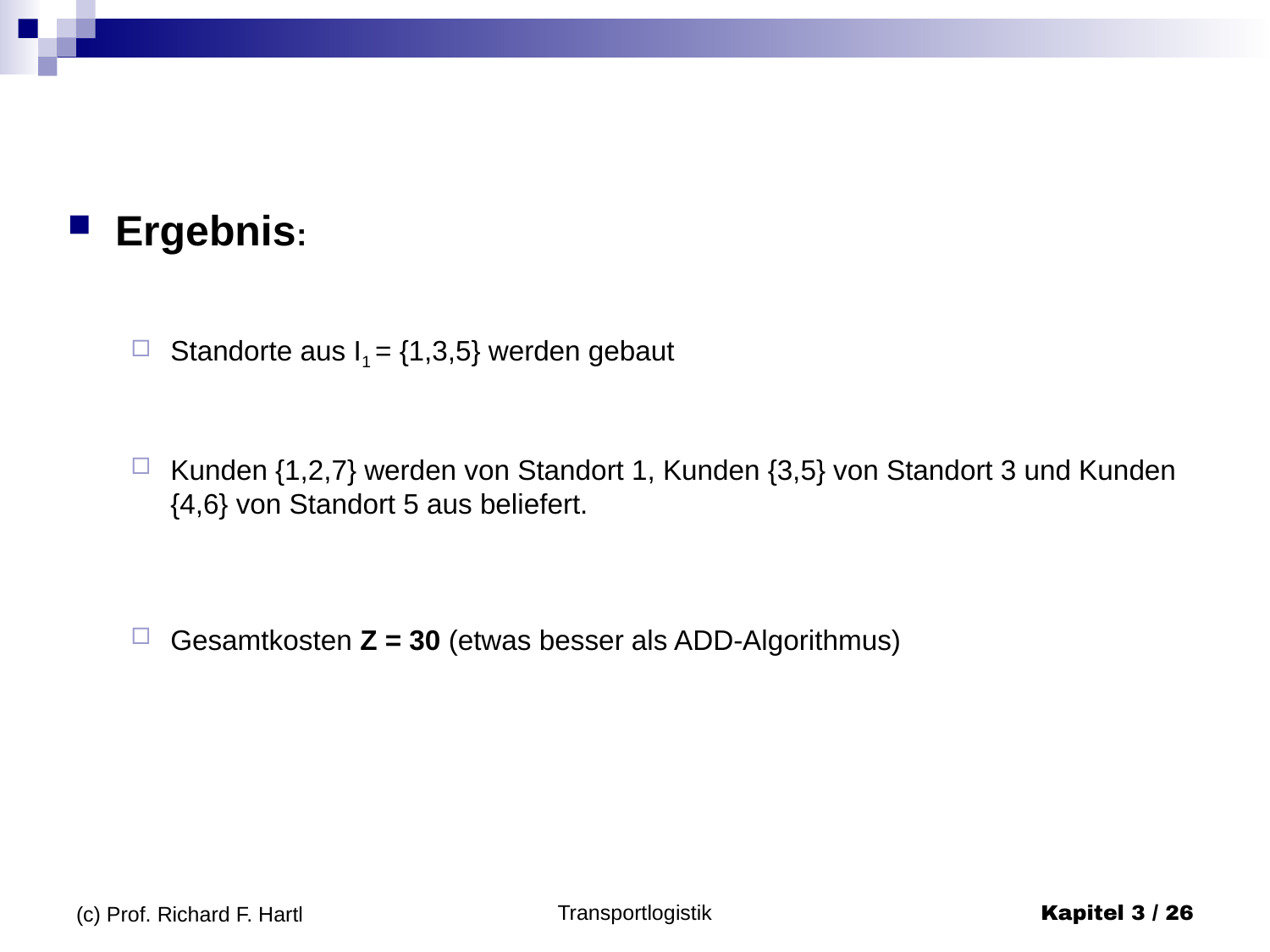

Ergebnis:
Standorte aus I1 = {1,3,5} werden gebaut
Kunden {1,2,7} werden von Standort 1, Kunden {3,5} von Standort 3 und Kunden {4,6} von Standort 5 aus beliefert.
Gesamtkosten Z = 30 (etwas besser als ADD-Algorithmus)
(c) Prof. Richard F. Hartl
Transportlogistik
Kapitel 3 / 26